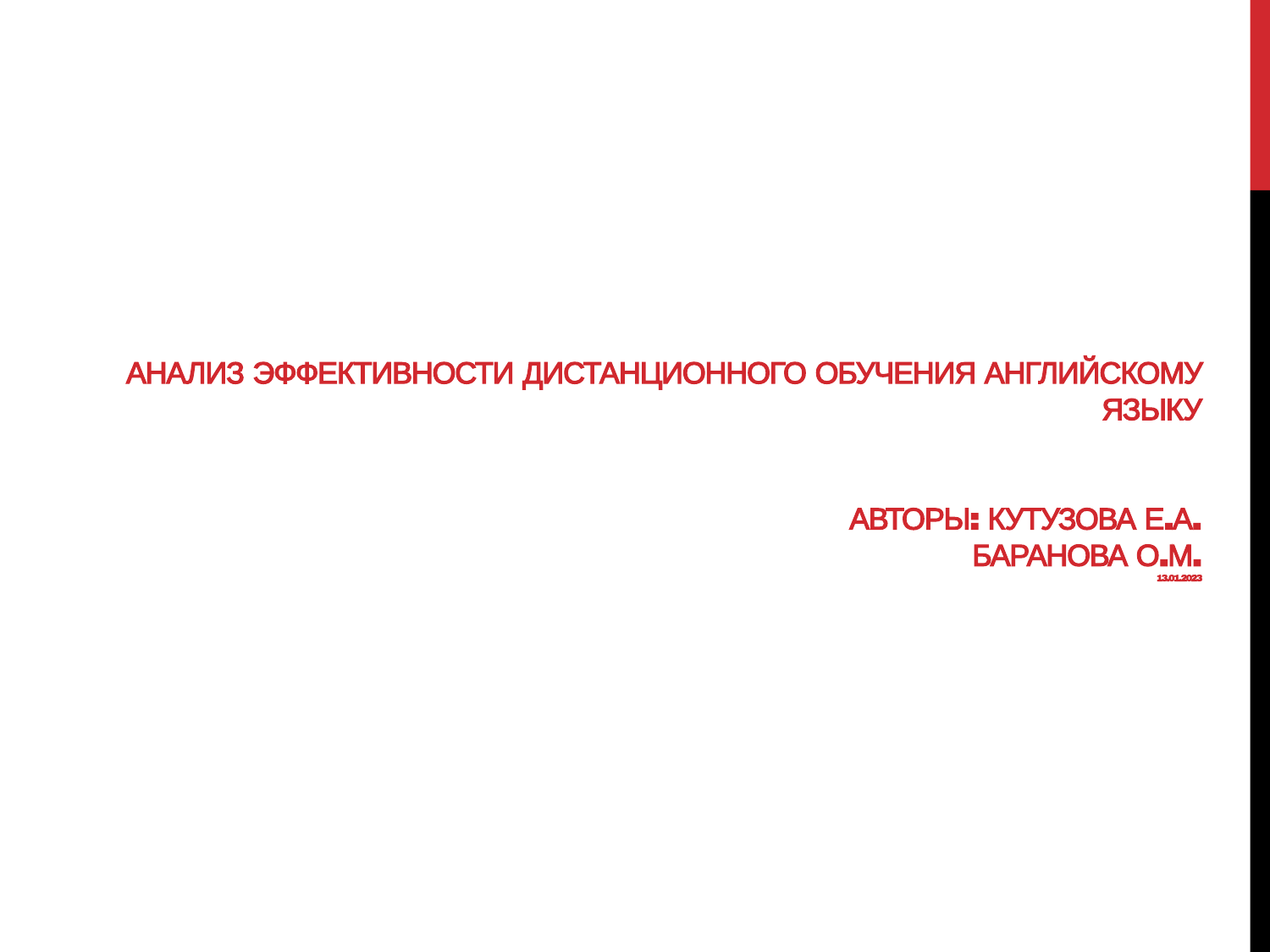

# Анализ эффективности дистанционного обучения английскому языку Авторы: Кутузова Е.А. Баранова О.М. 13.01.2023